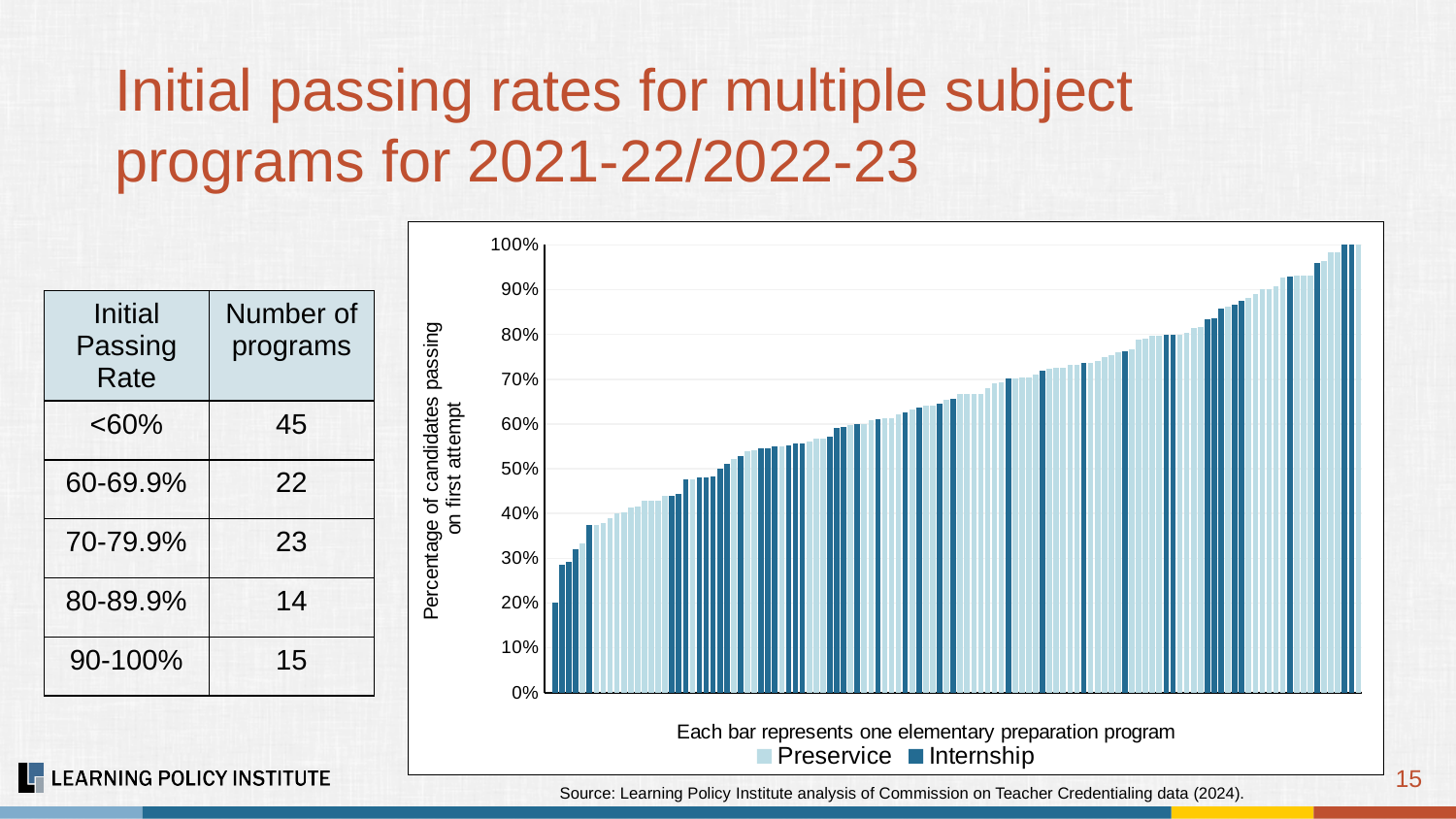

# Initial passing rates for multiple subject programs for 2021-22/2022-23

### Chart

| Category |  |  |
|---|---|---|
| Initial Passing Rate | Number of programs |
| --- | --- |
| <60% | 45 |
| 60-69.9% | 22 |
| 70-79.9% | 23 |
| 80-89.9% | 14 |
| 90-100% | 15 |
15
Source: Learning Policy Institute analysis of Commission on Teacher Credentialing data (2024).